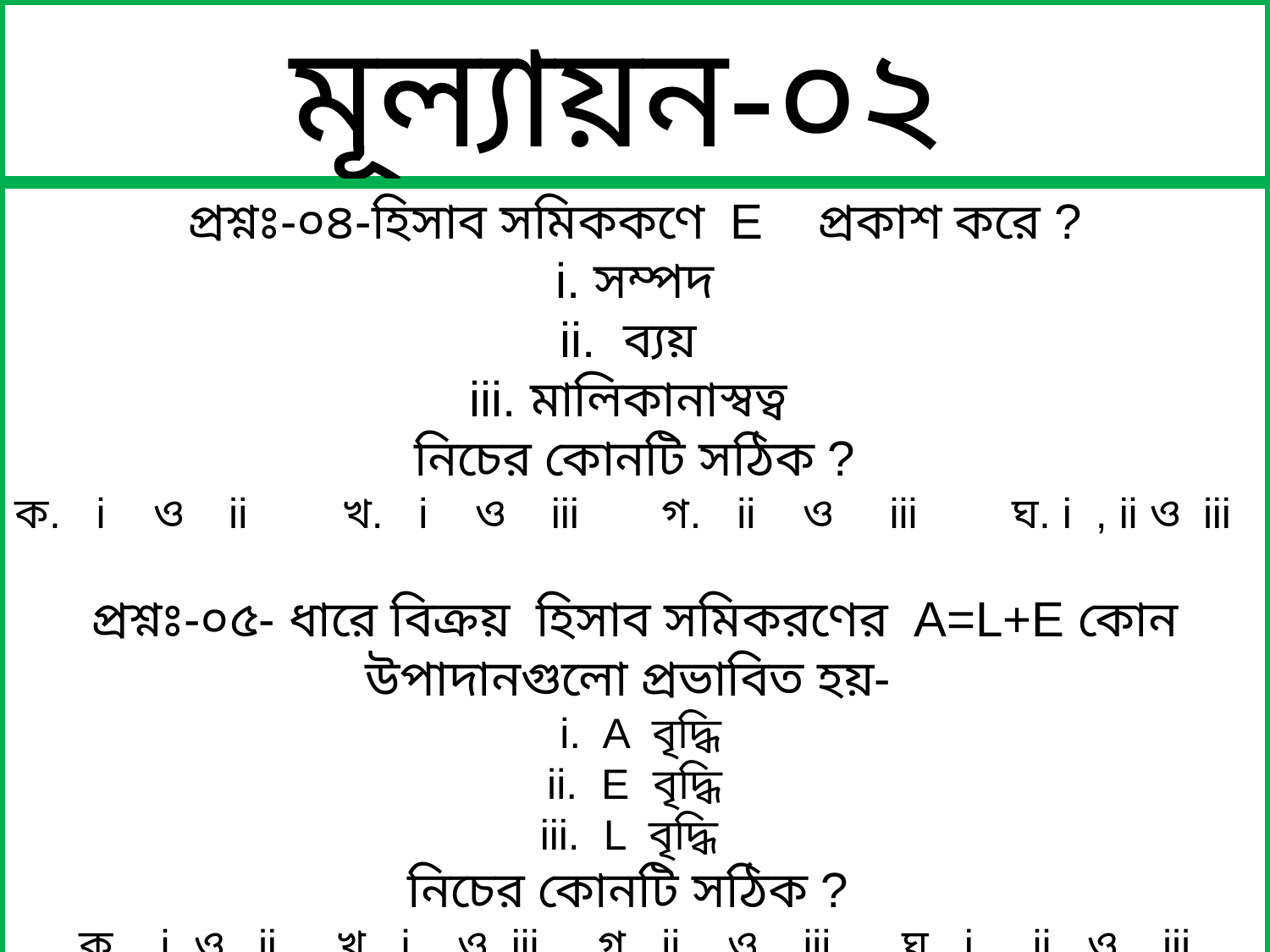

মূল্যায়ন-০২
প্রশ্নঃ-০৪-হিসাব সমিককণে  E    প্রকাশ করে ?
i. সম্পদ
ii.  ব্যয়
iii. মালিকানাস্বত্ব
নিচের কোনটি সঠিক ?
ক.   i    ও    ii        খ.   i    ও    iii       গ.   ii    ও     iii        ঘ. i  , ii ও  iii
প্রশ্নঃ-০৫- ধারে বিক্রয়  হিসাব সমিকরণের  A=L+E কোন উপাদানগুলো প্রভাবিত হয়-
 i.  A  বৃদ্ধি
ii.  E  বৃদ্ধি
iii.  L  বৃদ্ধি
নিচের কোনটি সঠিক ?
ক.   i  ও   ii     খ.  i    ও  iii     গ.  ii    ও    iii      ঘ.  i ,   ii   ও    iii